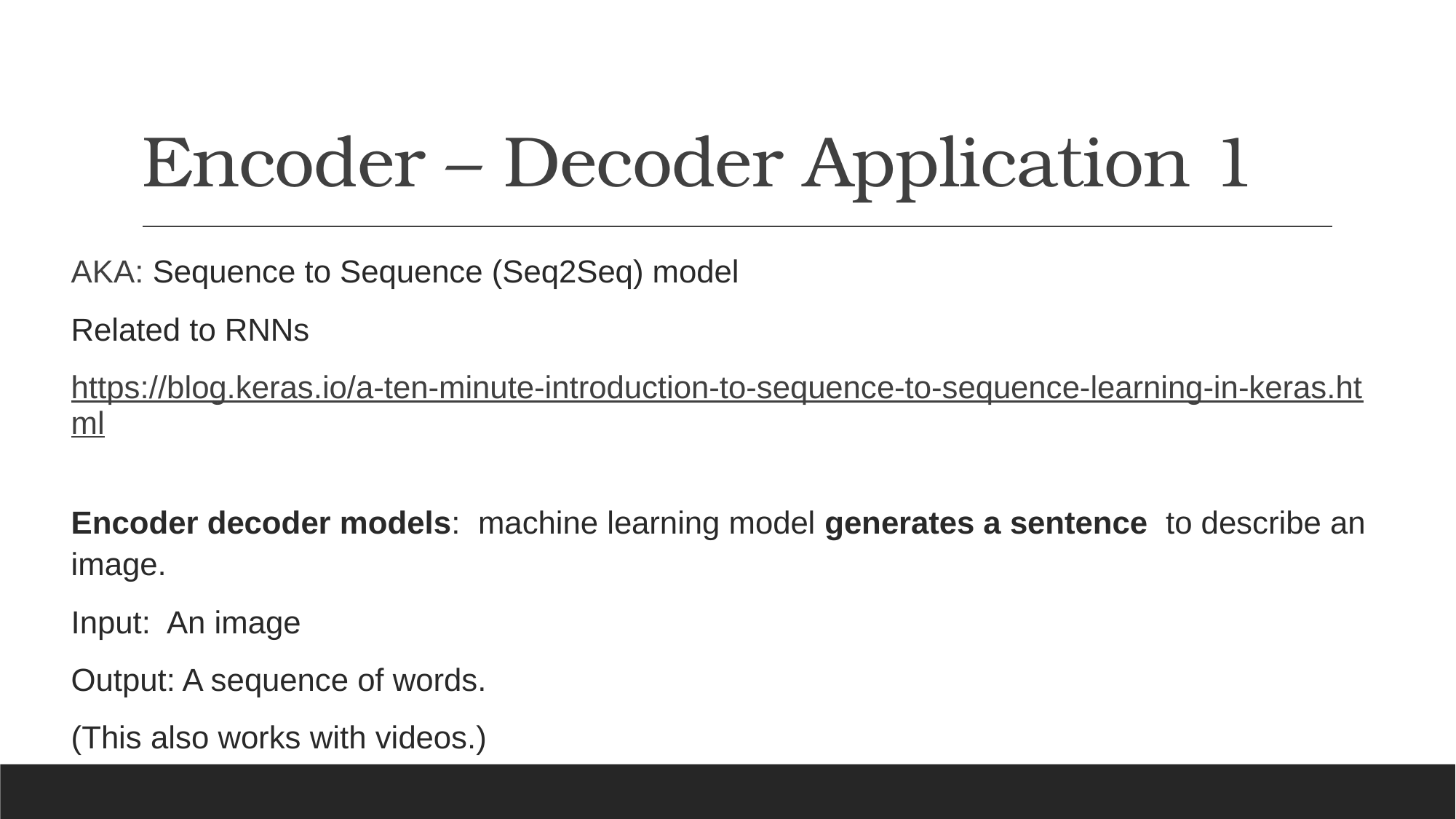

# Encoder – Decoder Application 1
AKA: Sequence to Sequence (Seq2Seq) model
Related to RNNs
https://blog.keras.io/a-ten-minute-introduction-to-sequence-to-sequence-learning-in-keras.html
Encoder decoder models:  machine learning model generates a sentence  to describe an image.
Input:  An image
Output: A sequence of words.
(This also works with videos.)